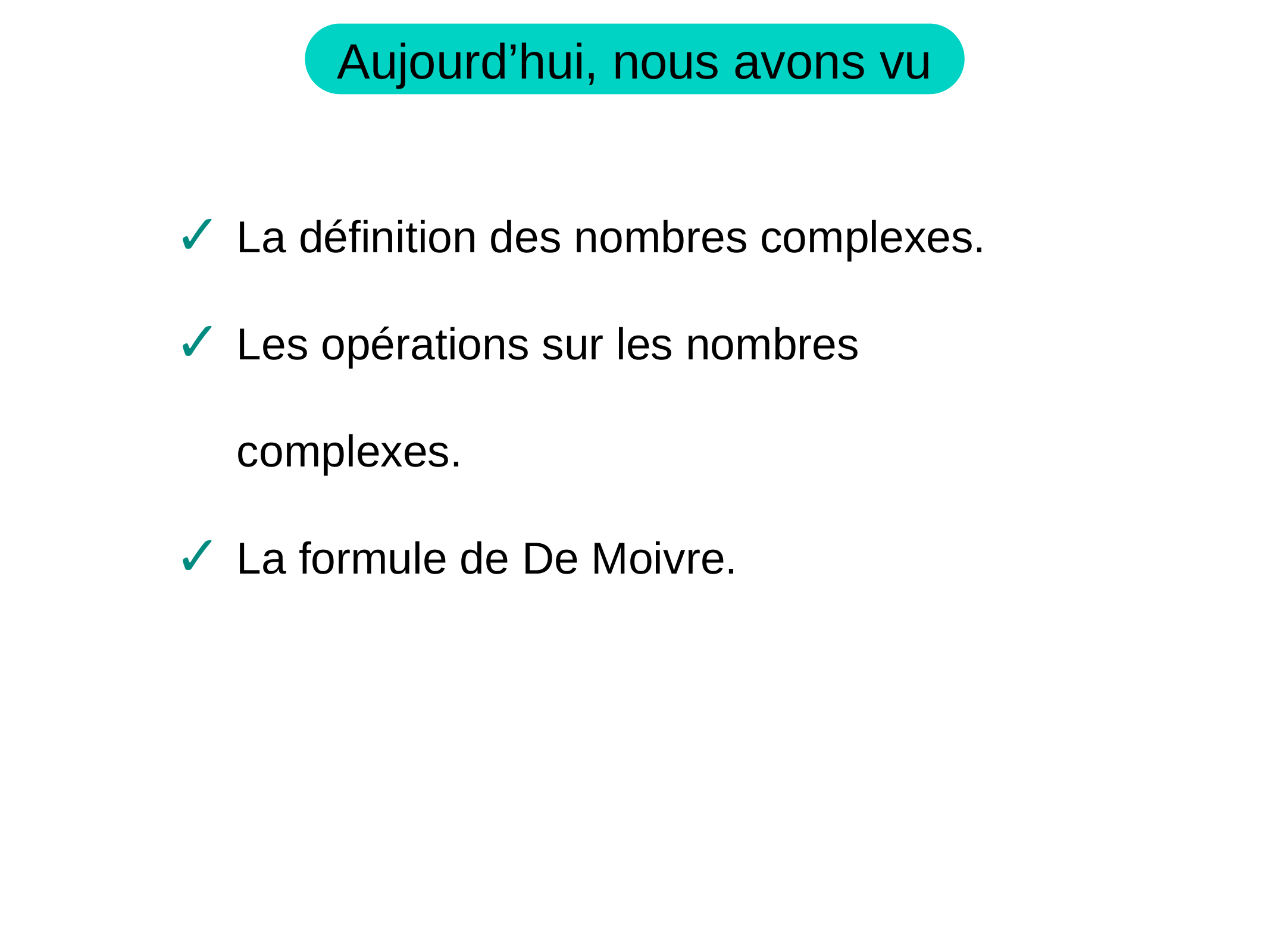

Aujourd’hui, nous avons vu
La définition des nombres complexes.
Les opérations sur les nombres complexes.
La formule de De Moivre.